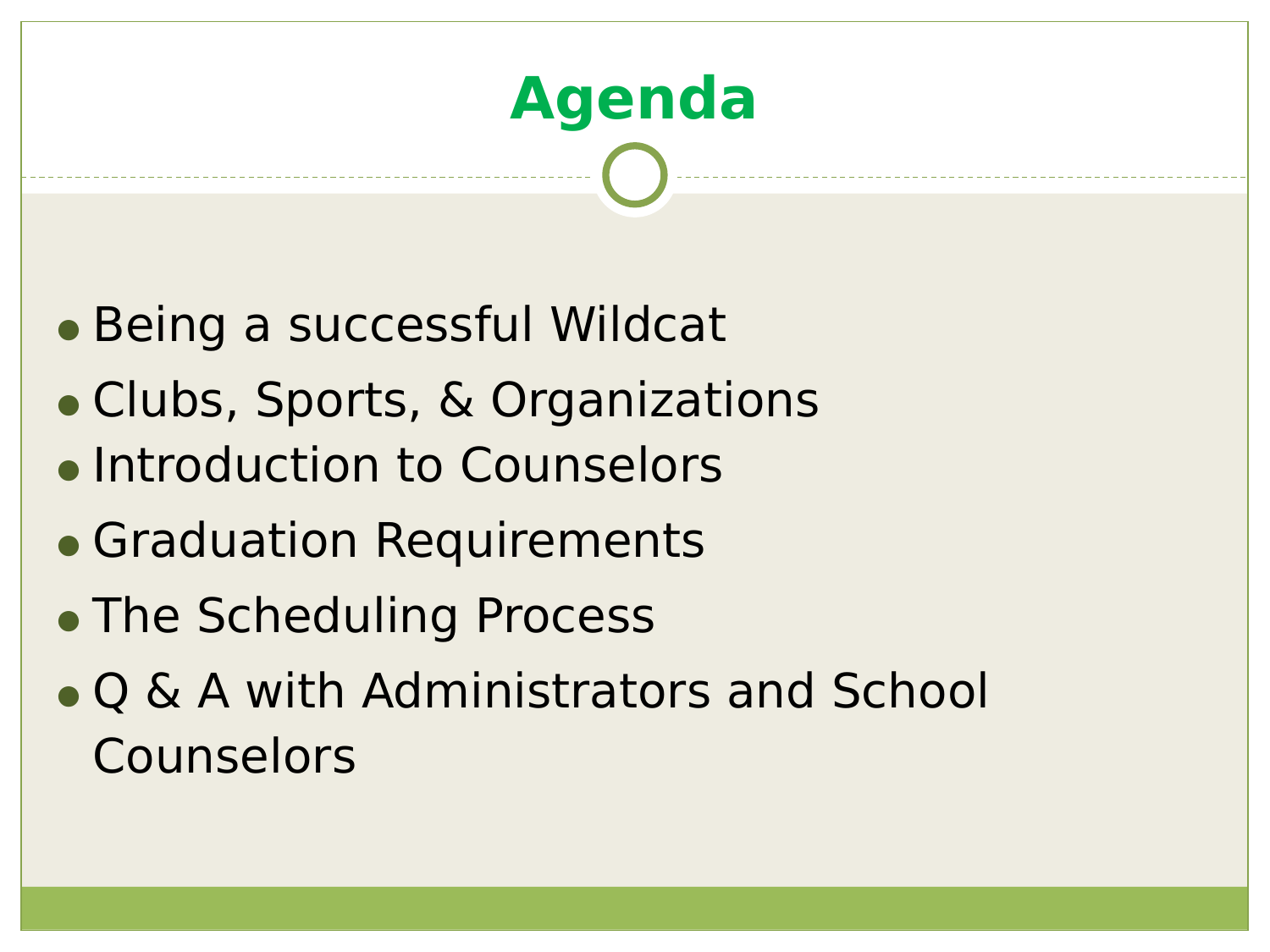

# Agenda

Being a successful Wildcat
Clubs, Sports, & Organizations
Introduction to Counselors
Graduation Requirements
The Scheduling Process
Q & A with Administrators and School Counselors